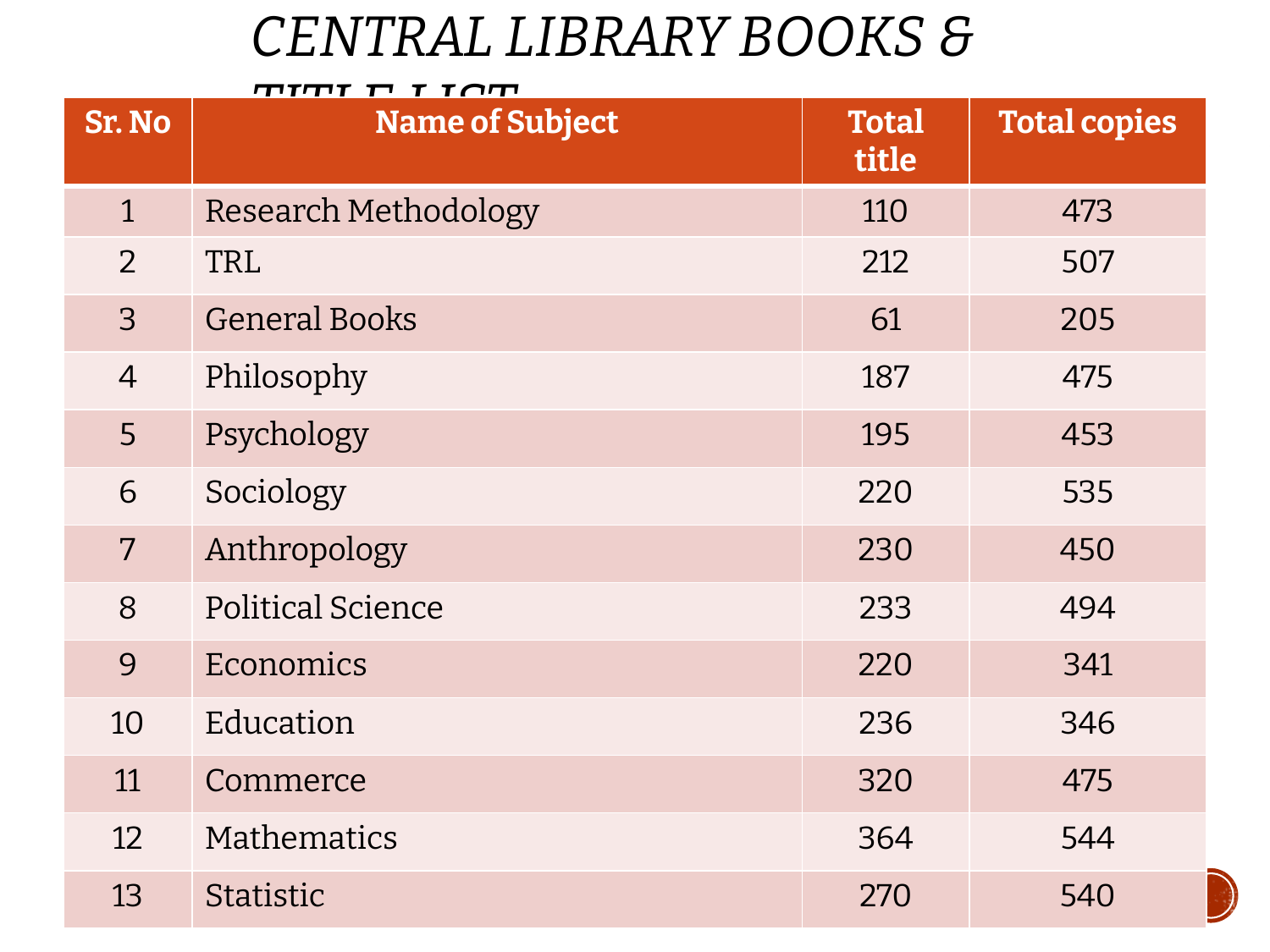

# Central Library Books & Title List
| Sr. No | Name of Subject | Total title | Total copies |
| --- | --- | --- | --- |
| 1 | Research Methodology | 110 | 473 |
| 2 | TRL | 212 | 507 |
| 3 | General Books | 61 | 205 |
| 4 | Philosophy | 187 | 475 |
| 5 | Psychology | 195 | 453 |
| 6 | Sociology | 220 | 535 |
| 7 | Anthropology | 230 | 450 |
| 8 | Political Science | 233 | 494 |
| 9 | Economics | 220 | 341 |
| 10 | Education | 236 | 346 |
| 11 | Commerce | 320 | 475 |
| 12 | Mathematics | 364 | 544 |
| 13 | Statistic | 270 | 540 |